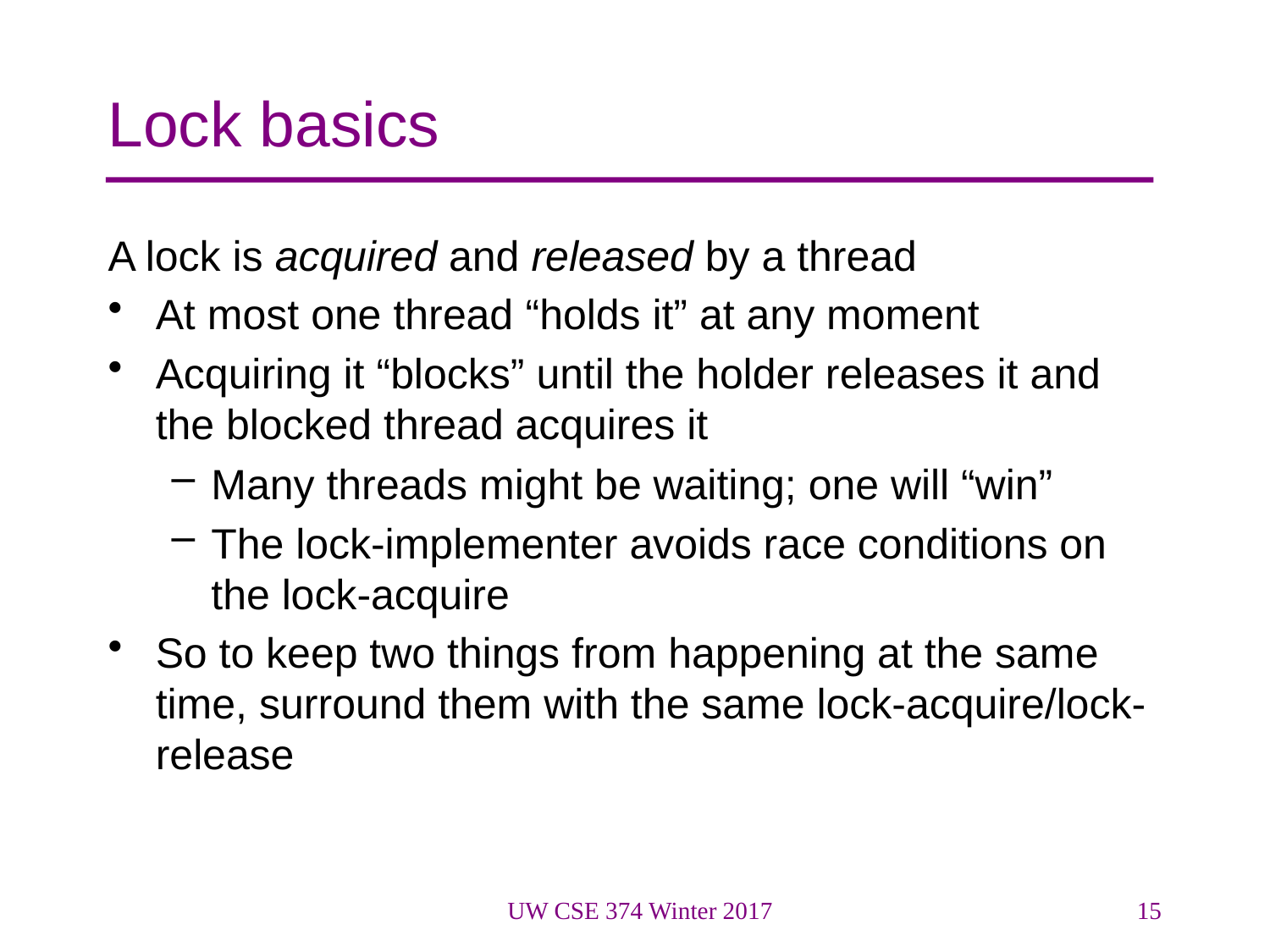

# Lock basics
A lock is acquired and released by a thread
At most one thread “holds it” at any moment
Acquiring it “blocks” until the holder releases it and the blocked thread acquires it
Many threads might be waiting; one will “win”
The lock-implementer avoids race conditions on the lock-acquire
So to keep two things from happening at the same time, surround them with the same lock-acquire/lock-release
UW CSE 374 Winter 2017
15